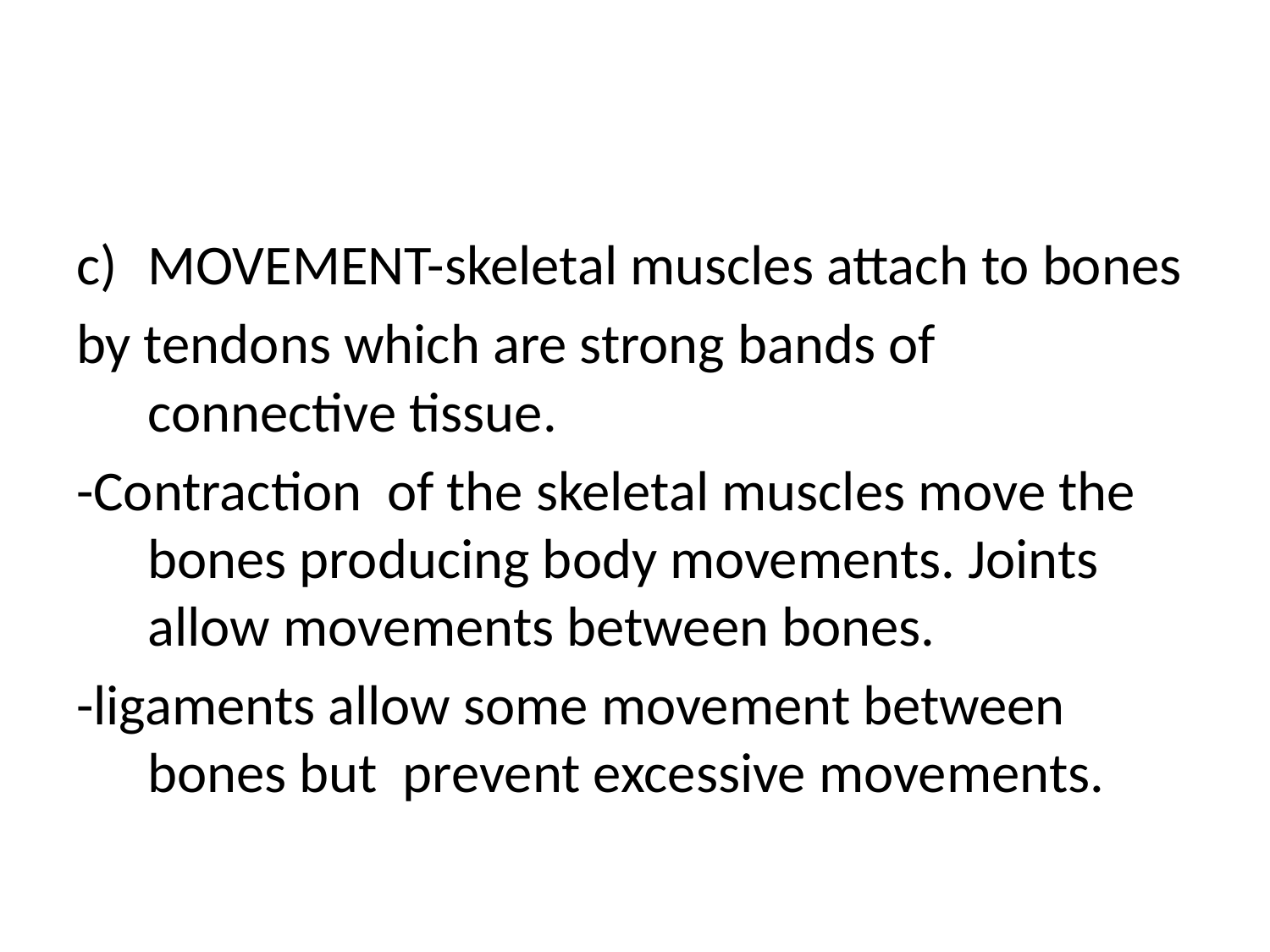

#
MOVEMENT-skeletal muscles attach to bones
by tendons which are strong bands of connective tissue.
-Contraction  of the skeletal muscles move the bones producing body movements. Joints allow movements between bones.
-ligaments allow some movement between bones but  prevent excessive movements.